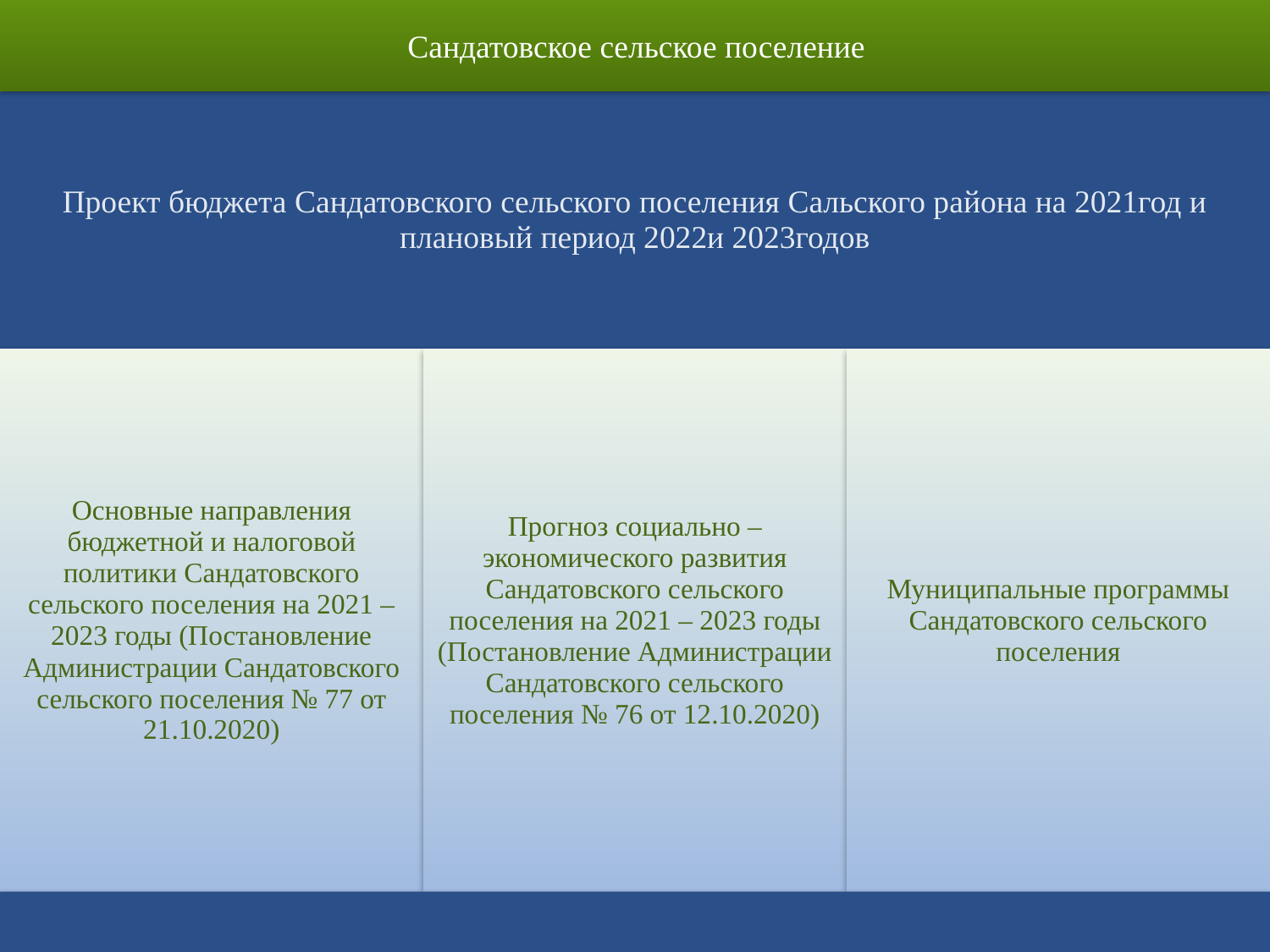

Сандатовское сельское поселение
Проект бюджета Сандатовского сельского поселения Сальского района на 2021год и плановый период 2022и 2023годов
Прогноз социально – экономического развития Сандатовского сельского поселения на 2021 – 2023 годы (Постановление Администрации Сандатовского сельского поселения № 76 от 12.10.2020)
Основные направления бюджетной и налоговой политики Сандатовского сельского поселения на 2021 – 2023 годы (Постановление Администрации Сандатовского сельского поселения № 77 от 21.10.2020)
Муниципальные программы Сандатовского сельского поселения